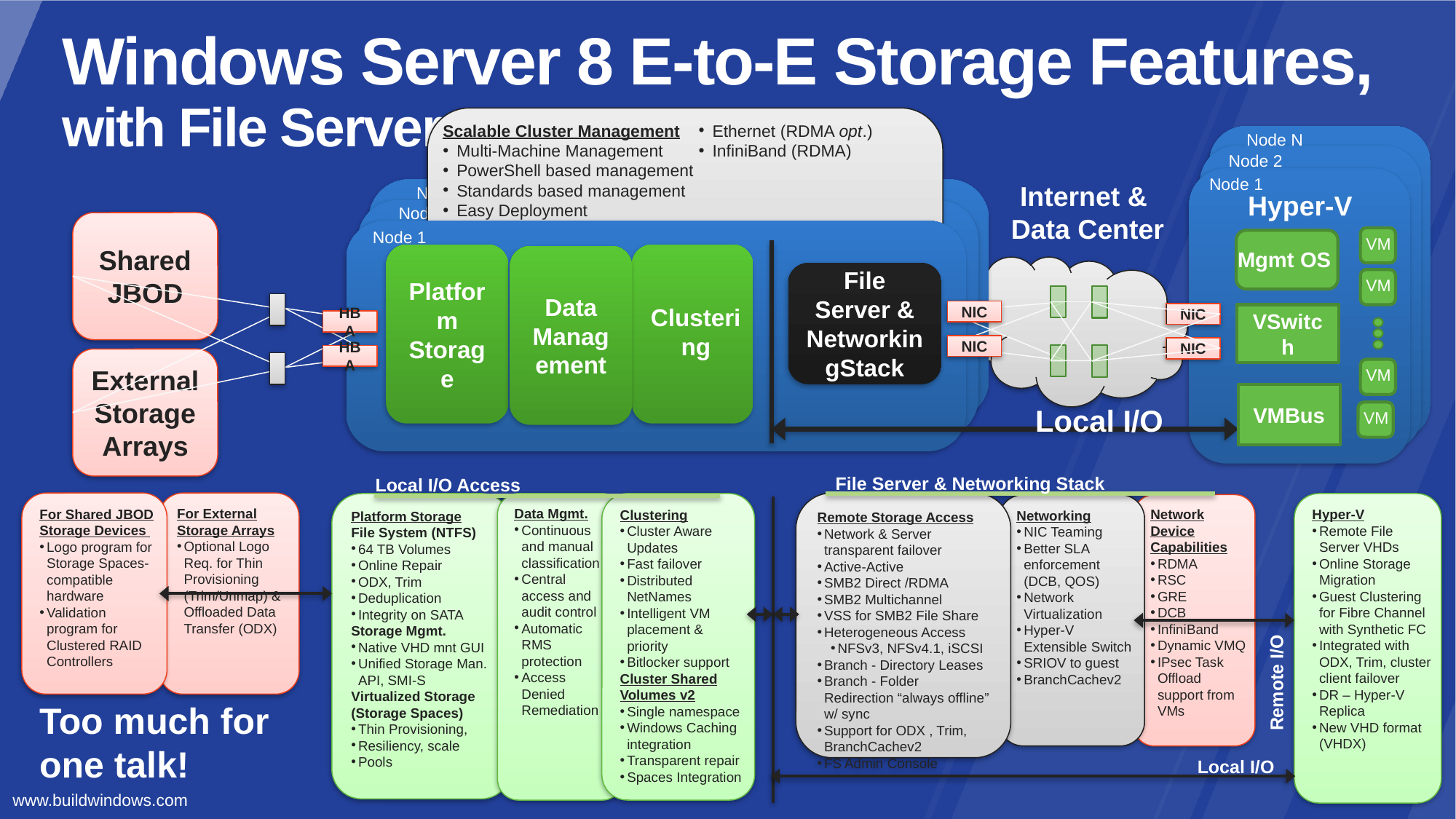

# Windows Server 8 E-to-E Storage Features, with File Server

Scalable Cluster Management
Multi-Machine Management
PowerShell based management
Standards based management
Easy Deployment

Scalable Cluster Interconnect
Ethernet (RDMA opt.)
InfiniBand (RDMA)

Node N

Node 2

Node 1
Internet &
Data Center
Node N

Hyper-V
Node 2

Shared JBOD

Node 1
VM

Mgmt OS
Platform Storage
Clustering
Data Management

File Server & NetworkingStack
VM

NIC
NIC
NIC
NIC
VSwitch
HBA
HBA

External Storage Arrays

VM

VMBus
Local I/O
VM

File Server & Networking Stack
Local I/O Access
For Shared JBOD Storage Devices
Logo program for Storage Spaces-compatible hardware
Validation program for Clustered RAID Controllers

For External Storage Arrays
Optional Logo Req. for Thin Provisioning (Trim/Unmap) & Offloaded Data Transfer (ODX)

Remote Storage Access
Network & Server transparent failover
Active-Active
SMB2 Direct /RDMA
SMB2 Multichannel
VSS for SMB2 File Share
Heterogeneous Access
NFSv3, NFSv4.1, iSCSI
Branch - Directory Leases
Branch - Folder Redirection “always offline” w/ sync
Support for ODX , Trim, BranchCachev2
FS Admin Console

Hyper-V
Remote File Server VHDs
Online Storage Migration
Guest Clustering for Fibre Channel with Synthetic FC
Integrated with ODX, Trim, cluster client failover
DR – Hyper-V Replica
New VHD format (VHDX)
Data Mgmt.
Continuous and manual classification
Central access and audit control
Automatic RMS protection
Access Denied Remediation

Platform Storage
File System (NTFS)
64 TB Volumes
Online Repair
ODX, Trim
Deduplication
Integrity on SATA
Storage Mgmt.
Native VHD mnt GUI
Unified Storage Man. API, SMI-S
Virtualized Storage (Storage Spaces)
Thin Provisioning,
Resiliency, scale
Pools

Clustering
Cluster Aware Updates
Fast failover
Distributed NetNames
Intelligent VM placement & priority
Bitlocker support
Cluster Shared Volumes v2
Single namespace
Windows Caching integration
Transparent repair
Spaces Integration
Networking
NIC Teaming
Better SLA enforcement (DCB, QOS)
Network Virtualization
Hyper-V Extensible Switch
SRIOV to guest
BranchCachev2

Network Device Capabilities
RDMA
RSC
GRE
DCB
InfiniBand
Dynamic VMQ
IPsec Task Offload support from VMs

Remote I/O
Too much for one talk!
Local I/O